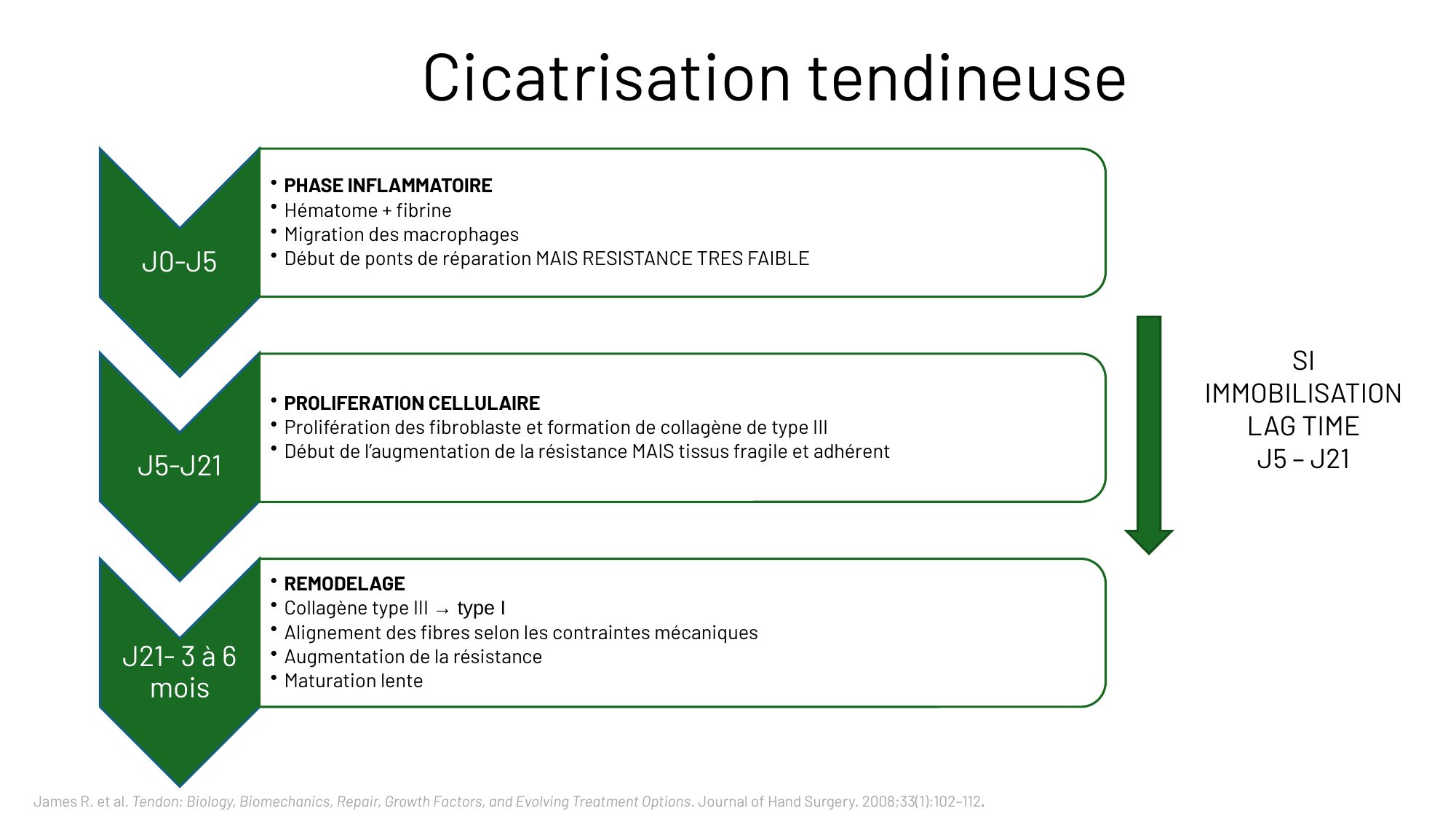

# Cicatrisation tendineuse
J0-J5
PHASE INFLAMMATOIRE
Hématome + fibrine
Migration des macrophages
Début de ponts de réparation MAIS RESISTANCE TRES FAIBLE
J5-J21
PROLIFERATION CELLULAIRE
Prolifération des fibroblaste et formation de collagène de type III
Début de l’augmentation de la résistance MAIS tissus fragile et adhérent
J21- 3 à 6 mois
REMODELAGE
Collagène type III → type I
Alignement des fibres selon les contraintes mécaniques
Augmentation de la résistance
Maturation lente

SI IMMOBILISATION
LAG TIME
J5 – J21
James R. et al. Tendon: Biology, Biomechanics, Repair, Growth Factors, and Evolving Treatment Options. Journal of Hand Surgery. 2008;33(1):102–112.